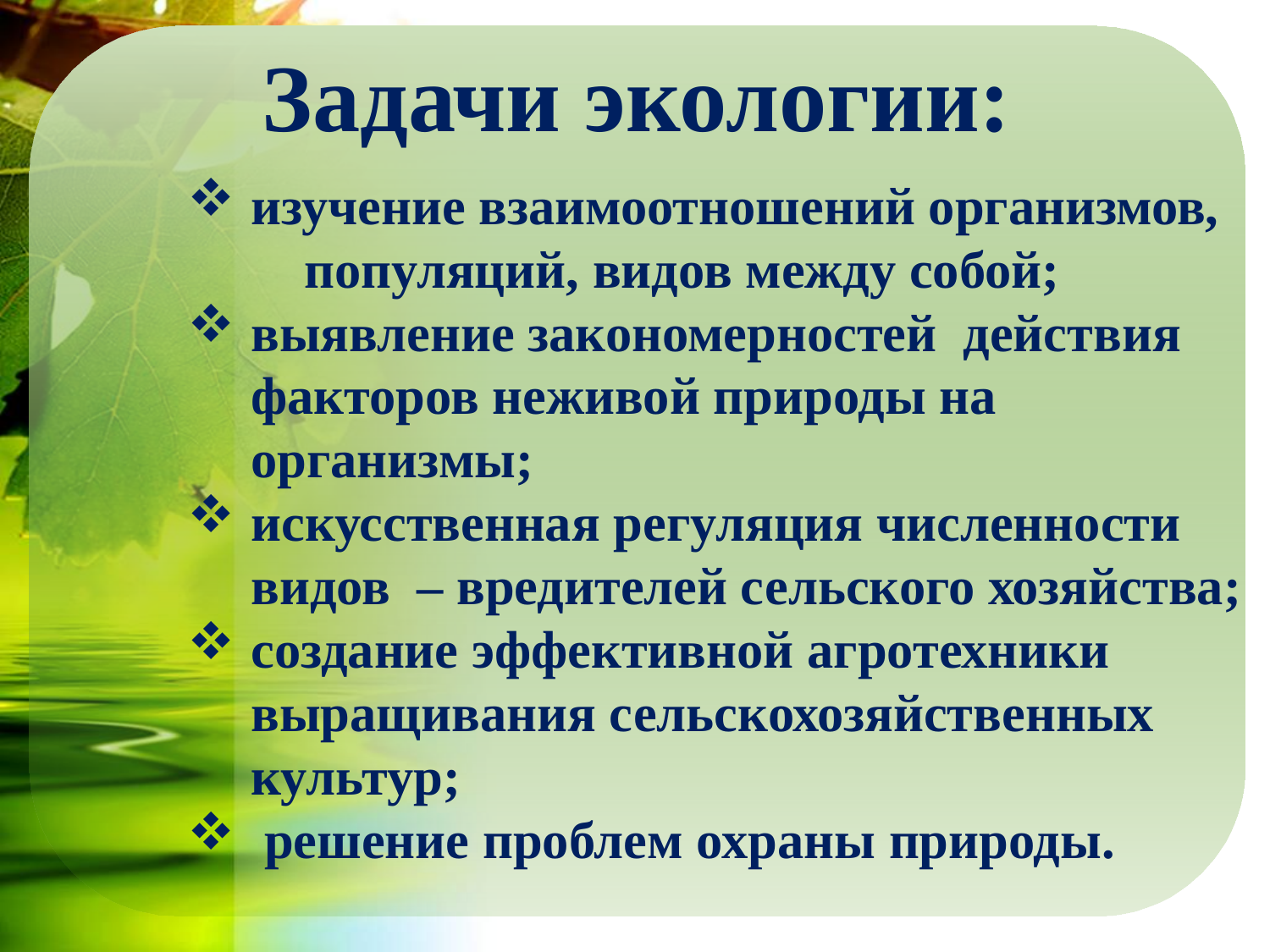

Задачи экологии:
изучение взаимоотношений организмов,       популяций, видов между собой;
выявление закономерностей  действия факторов неживой природы на организмы;
искусственная регуляция численности видов  – вредителей сельского хозяйства;
создание эффективной агротехники выращивания сельскохозяйственных культур;
 решение проблем охраны природы.

#